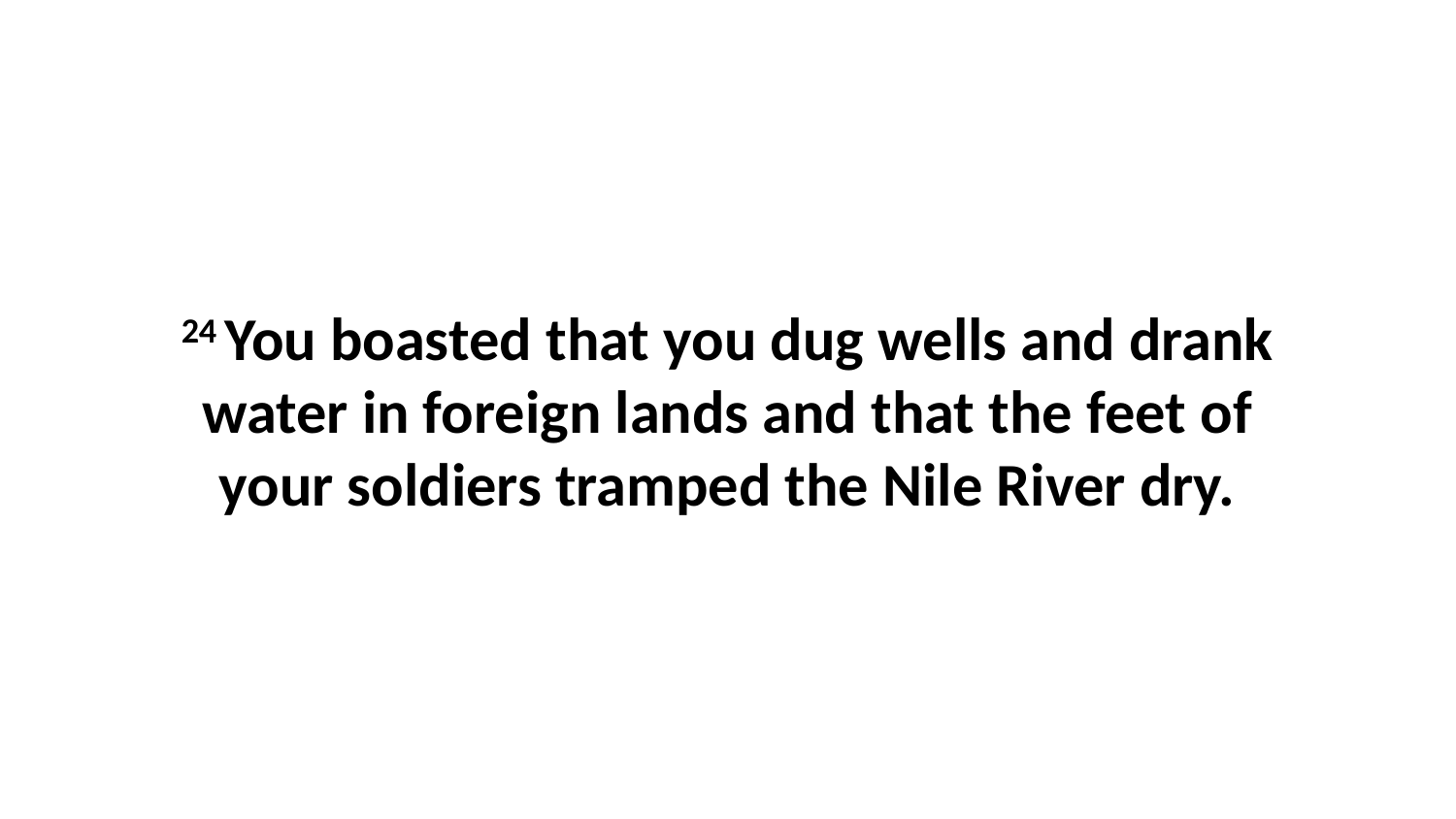

24 You boasted that you dug wells and drank water in foreign lands and that the feet of your soldiers tramped the Nile River dry.